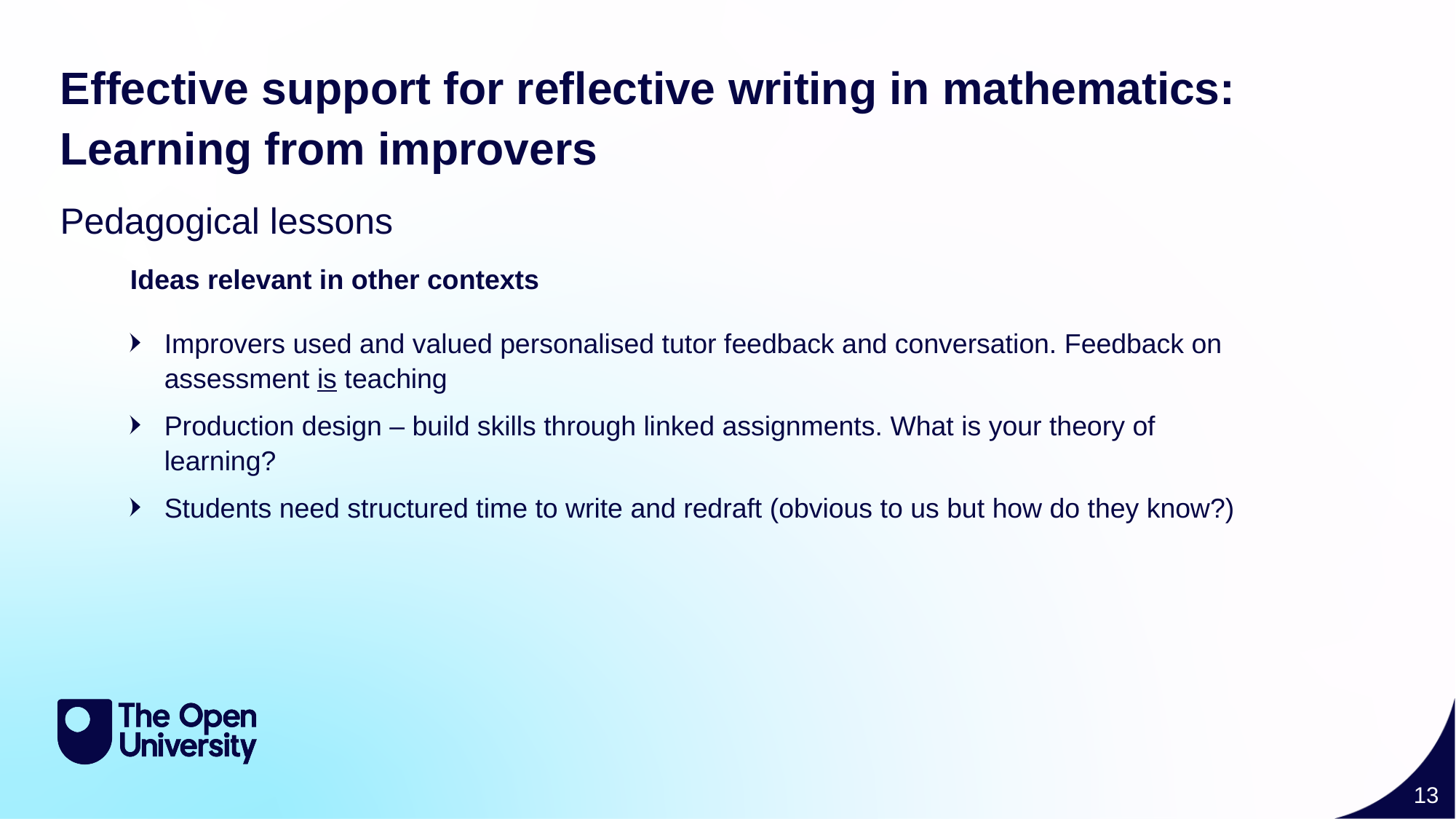

Effective support for reflective writing in mathematics: Learning from improvers
Pedagogical lessons
Ideas relevant in other contexts
Improvers used and valued personalised tutor feedback and conversation. Feedback on assessment is teaching
Production design – build skills through linked assignments. What is your theory of  learning?
Students need structured time to write and redraft (obvious to us but how do they know?)